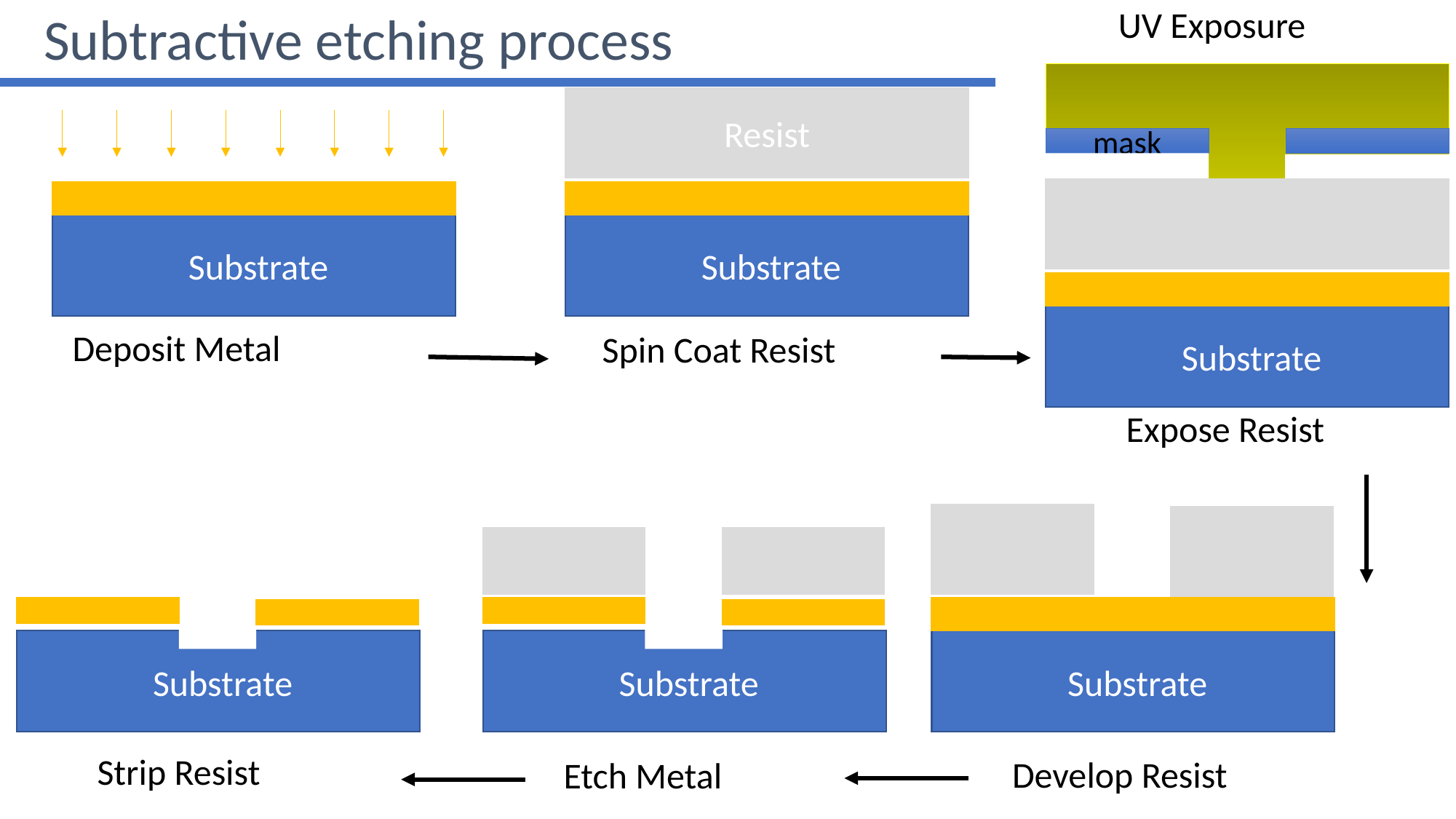

UV Exposure
# Subtractive etching process

Resist
mask

 Substrate
 Substrate

 Substrate
Deposit Metal
Spin Coat Resist
Expose Resist

 Substrate
 Substrate
 Substrate
Strip Resist
Develop Resist
Etch Metal